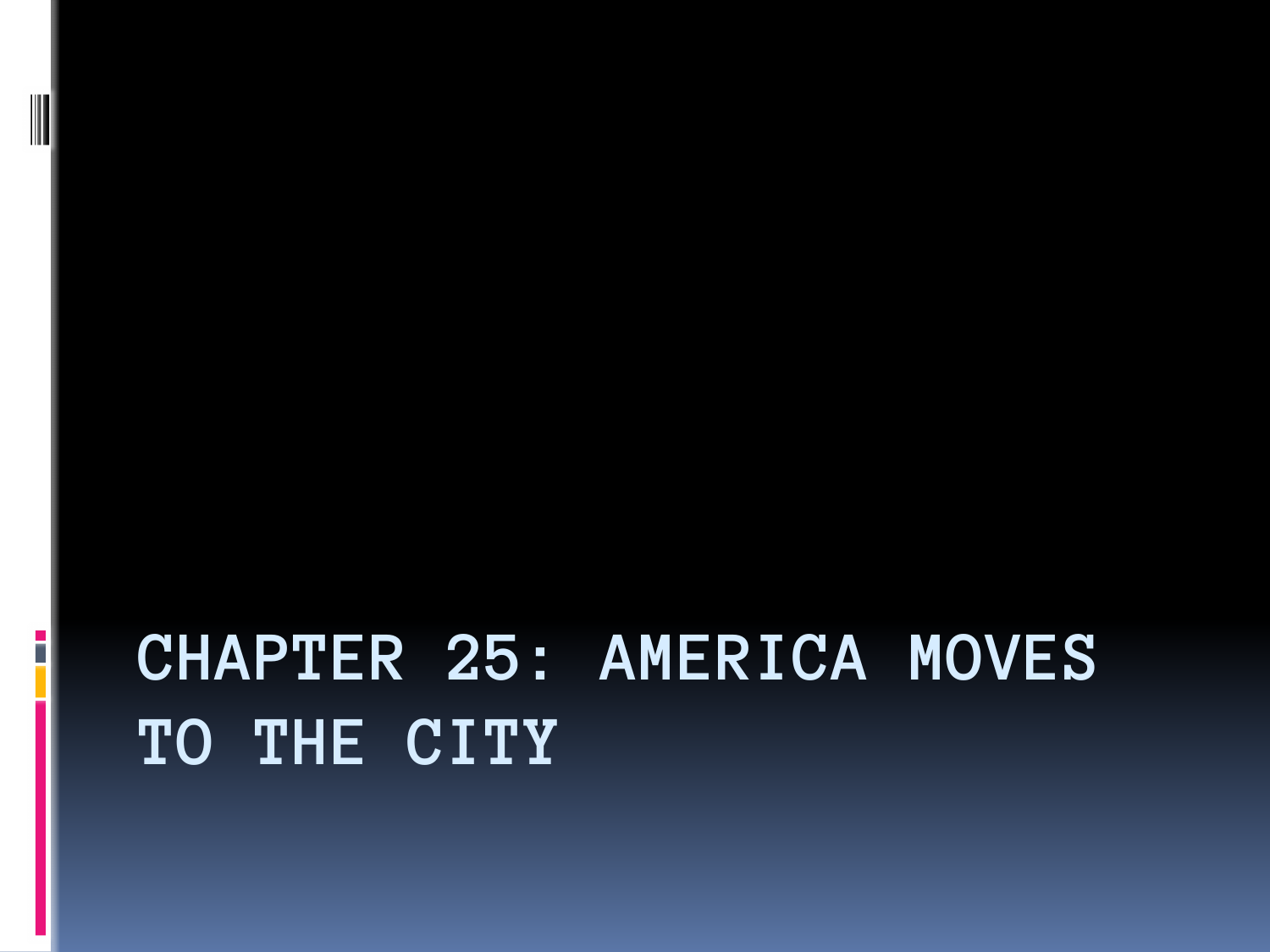

# Chapter 25: America moves to the city